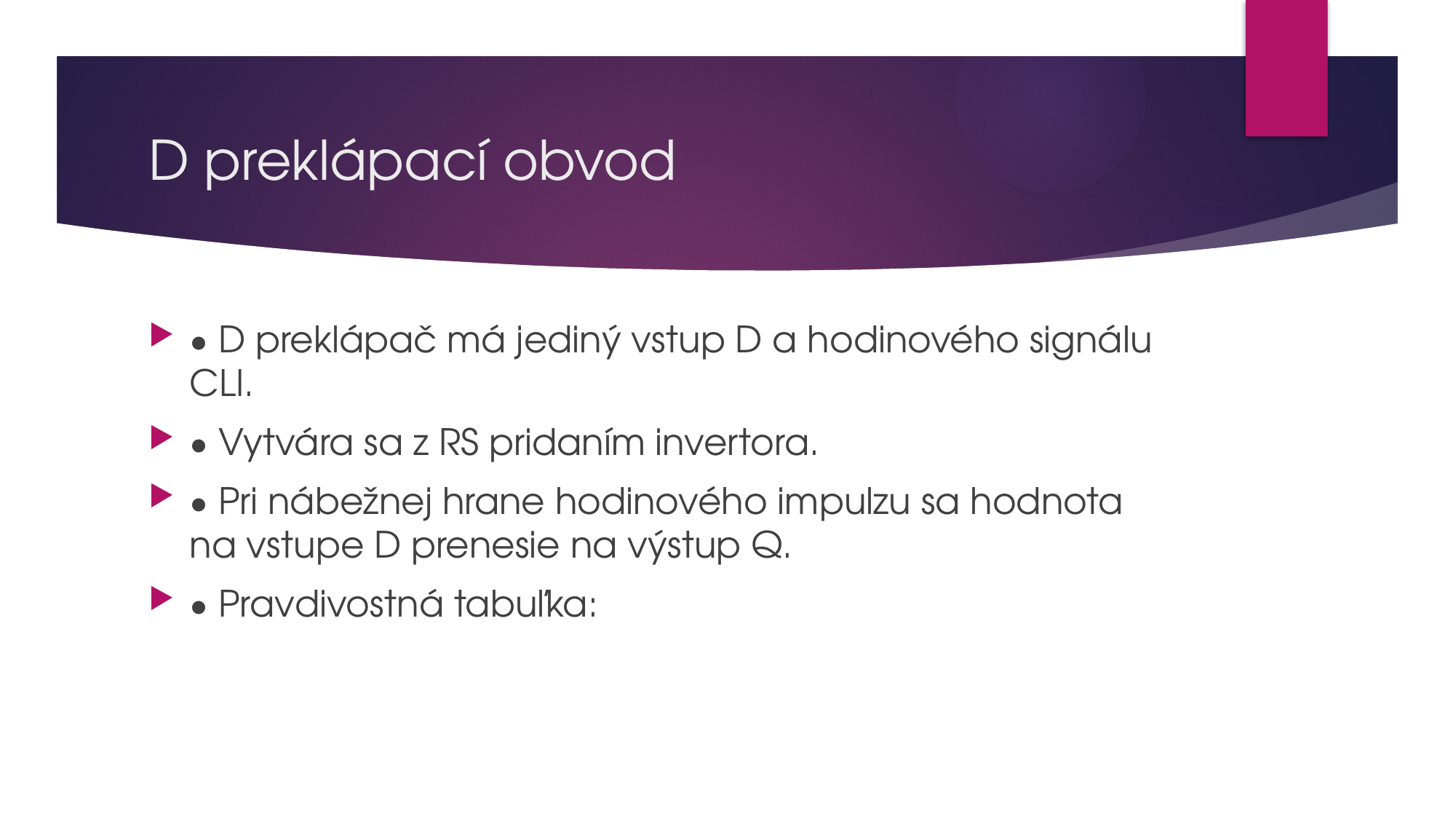

# D preklápací obvod
• D preklápač má jediný vstup D a hodinového signálu CLI.
• Vytvára sa z RS pridaním invertora.
• Pri nábežnej hrane hodinového impulzu sa hodnota na vstupe D prenesie na výstup Q.
• Pravdivostná tabuľka: